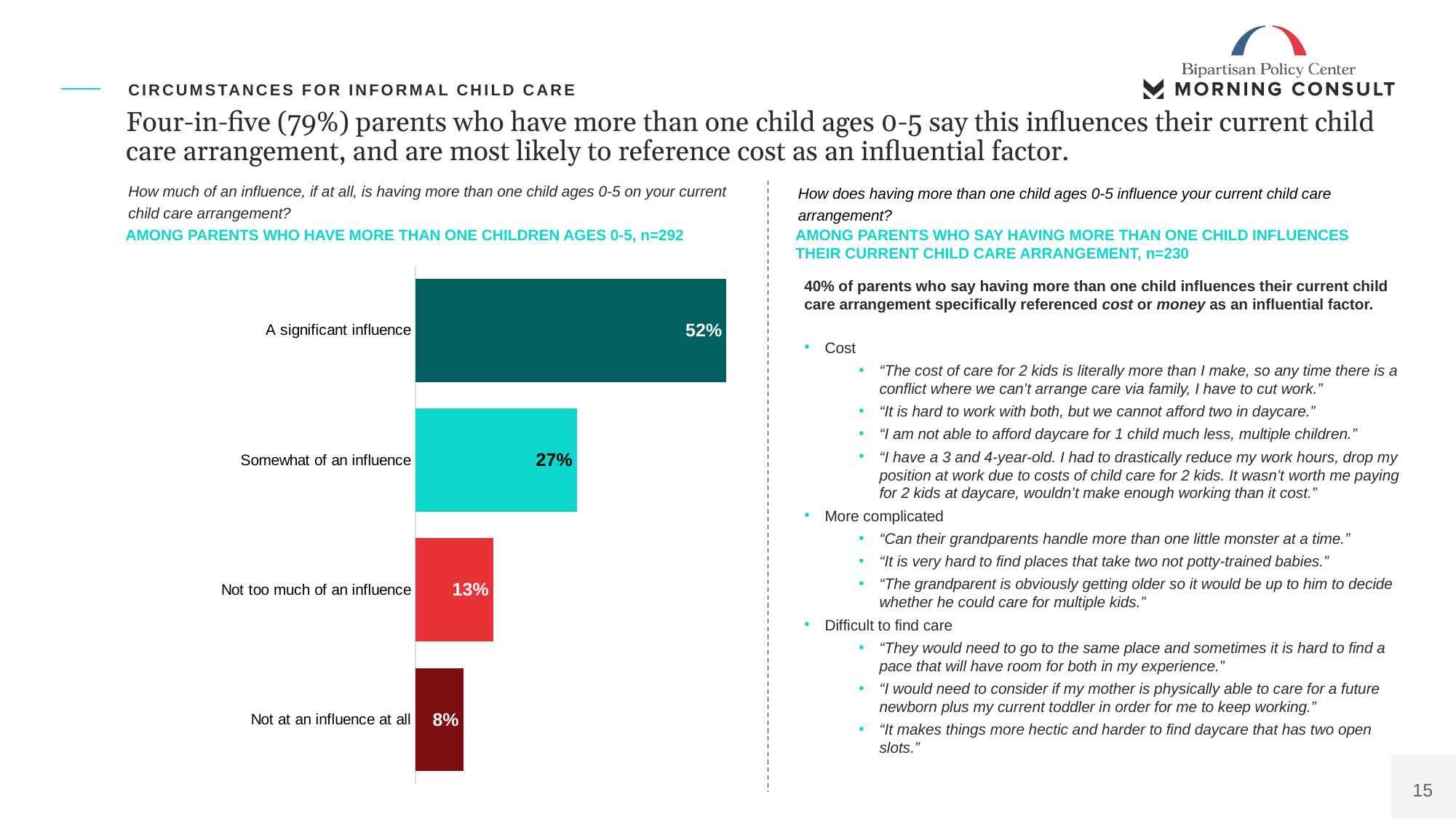

Patient Access Network Foundation Polling Presentation
PAN16
Circumstances for informal child care
# Four-in-five (79%) parents who have more than one child ages 0-5 say this influences their current child care arrangement, and are most likely to reference cost as an influential factor.
How much of an influence, if at all, is having more than one child ages 0-5 on your current child care arrangement?
How does having more than one child ages 0-5 influence your current child care arrangement?

AMONG PARENTS WHO SAY HAVING MORE THAN ONE CHILD INFLUENCES
THEIR CURRENT CHILD CARE ARRANGEMENT, n=230
AMONG PARENTS WHO HAVE MORE THAN ONE CHILDREN AGES 0-5, n=292

### Chart

| Category | All Seniors |
|---|---|
| A significant influence | 0.52 |
| Somewhat of an influence | 0.27 |
| Not too much of an influence | 0.13 |
| Not at an influence at all | 0.08 |
40% of parents who say having more than one child influences their current child care arrangement specifically referenced cost or money as an influential factor.

Cost
“The cost of care for 2 kids is literally more than I make, so any time there is a conflict where we can’t arrange care via family, I have to cut work.”
“It is hard to work with both, but we cannot afford two in daycare.”
“I am not able to afford daycare for 1 child much less, multiple children.”
“I have a 3 and 4-year-old. I had to drastically reduce my work hours, drop my position at work due to costs of child care for 2 kids. It wasn’t worth me paying for 2 kids at daycare, wouldn’t make enough working than it cost.”
More complicated
“Can their grandparents handle more than one little monster at a time.”
“It is very hard to find places that take two not potty-trained babies.”
“The grandparent is obviously getting older so it would be up to him to decide whether he could care for multiple kids.”
Difficult to find care
“They would need to go to the same place and sometimes it is hard to find a pace that will have room for both in my experience.”
“I would need to consider if my mother is physically able to care for a future newborn plus my current toddler in order for me to keep working.”
“It makes things more hectic and harder to find daycare that has two open slots.”